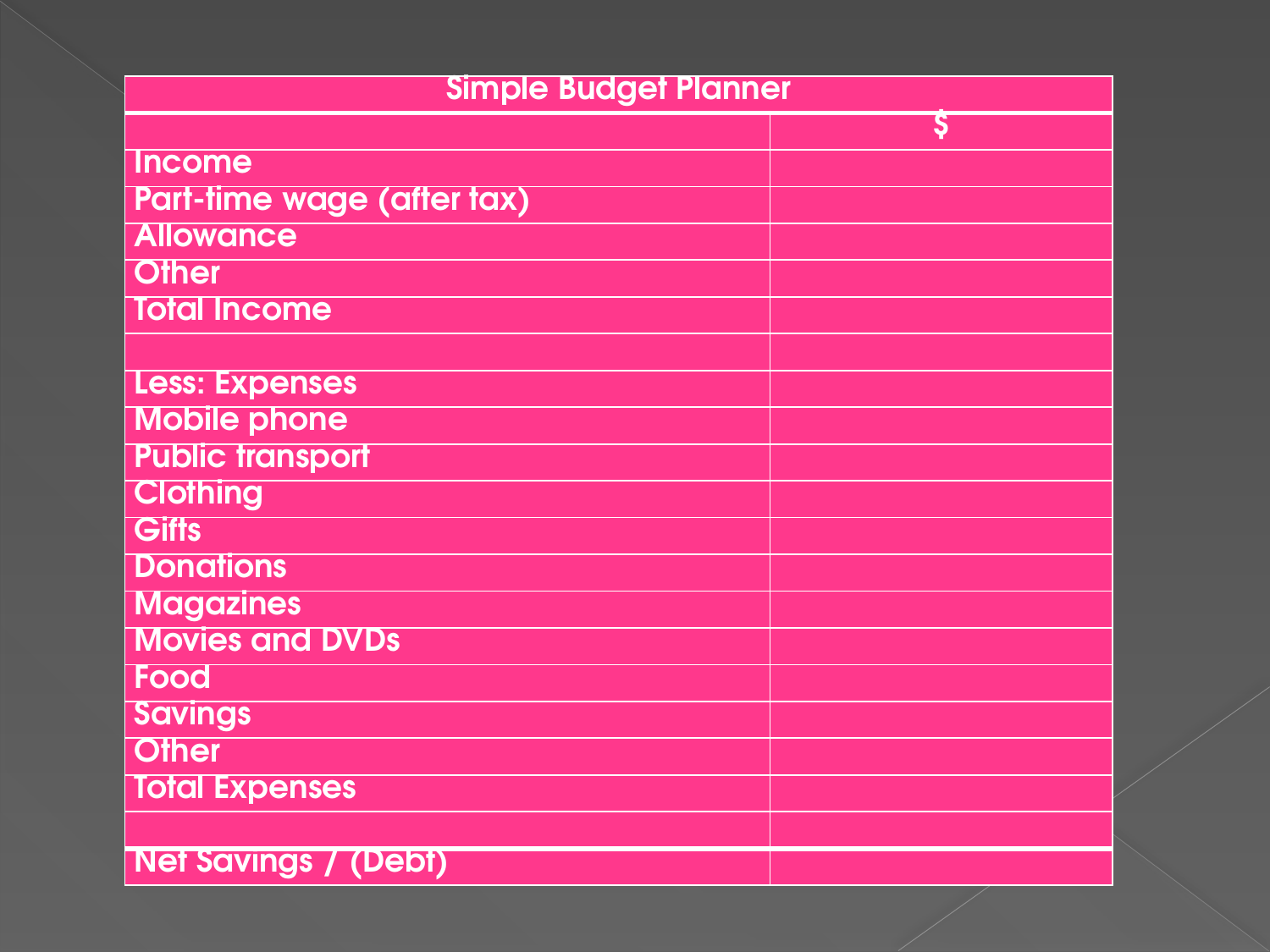

| Simple Budget Planner |  |
| --- | --- |
|  | $ |
| Income |  |
| Part-time wage (after tax) |  |
| Allowance |  |
| Other |  |
| Total Income |  |
|  |  |
| Less: Expenses |  |
| Mobile phone |  |
| Public transport |  |
| Clothing |  |
| Gifts |  |
| Donations |  |
| Magazines |  |
| Movies and DVDs |  |
| Food |  |
| Savings |  |
| Other |  |
| Total Expenses |  |
|  |  |
| Net Savings / (Debt) |  |